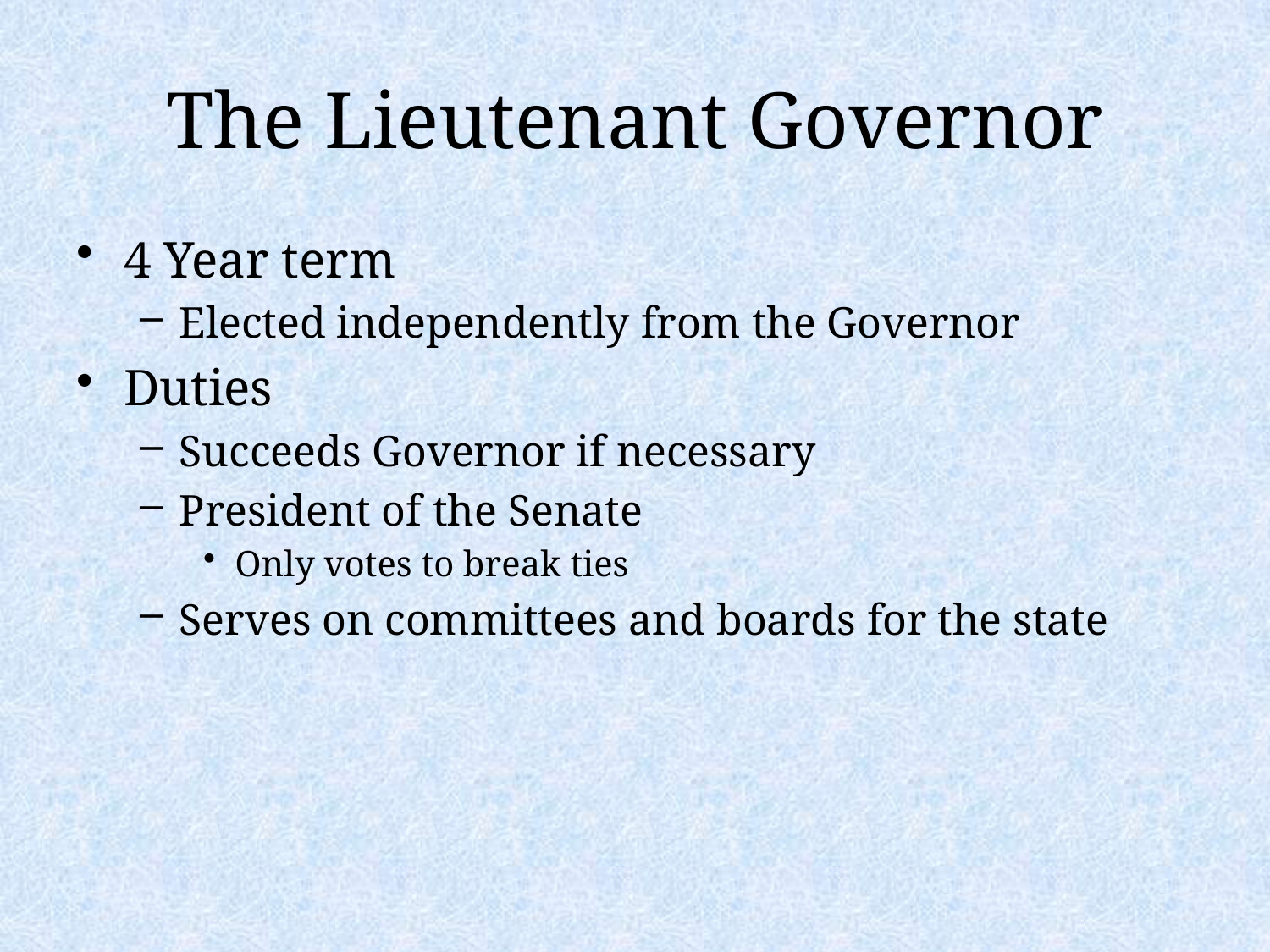

# The Lieutenant Governor
4 Year term
Elected independently from the Governor
Duties
Succeeds Governor if necessary
President of the Senate
Only votes to break ties
Serves on committees and boards for the state